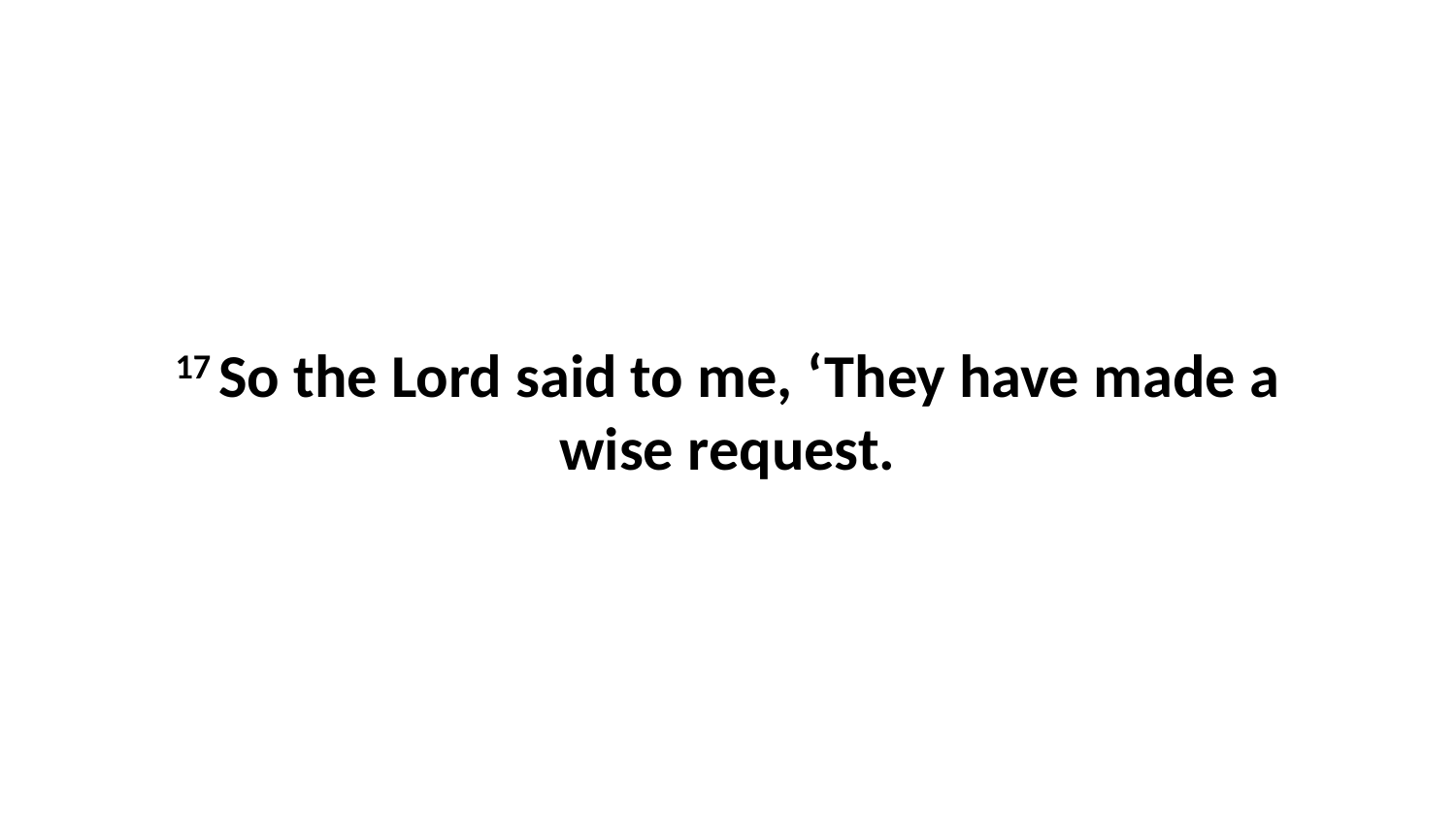

17 So the Lord said to me, ‘They have made a wise request.